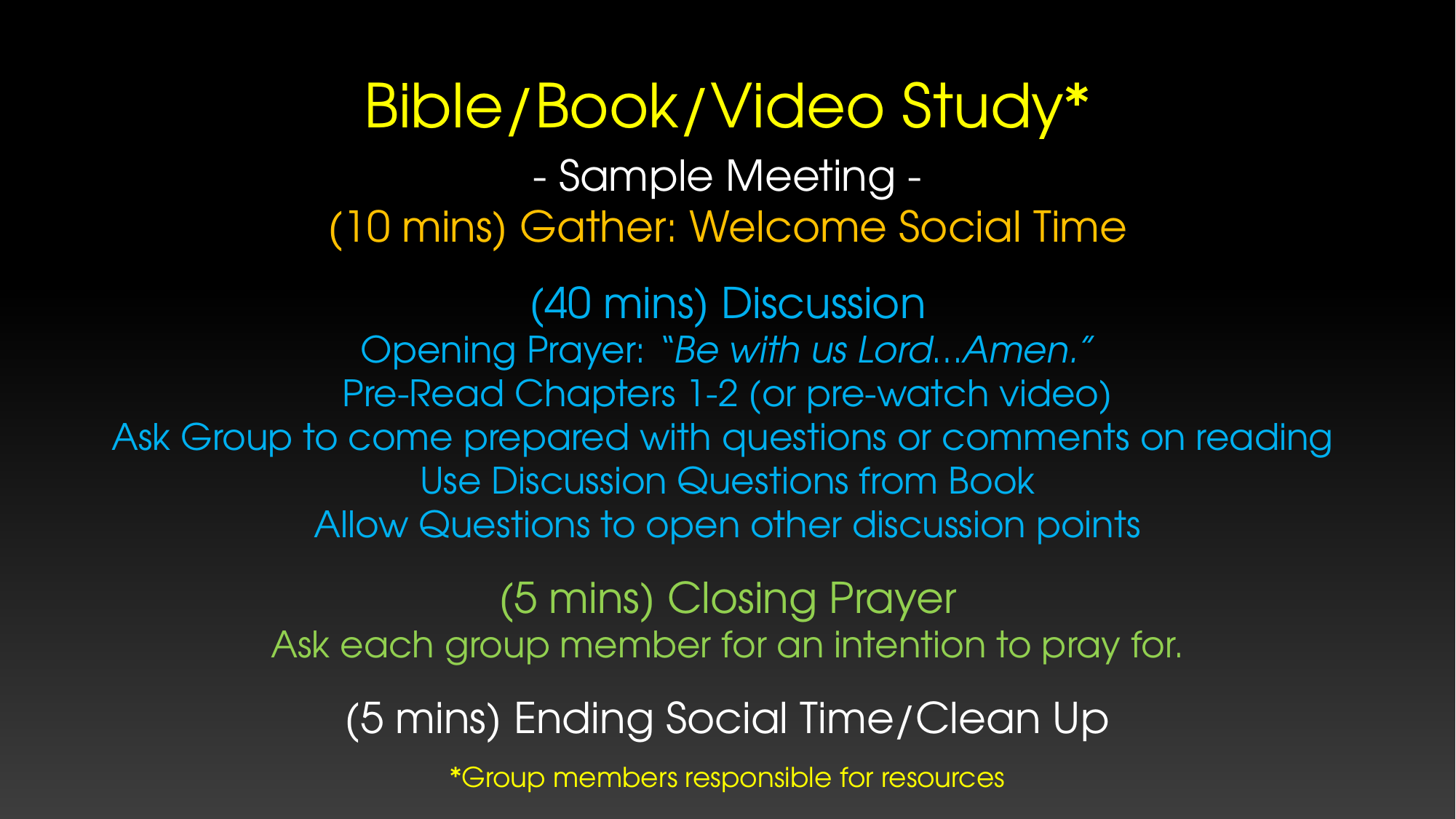

# Bible/Book/Video Study*
- Sample Meeting -
(10 mins) Gather: Welcome Social Time

(40 mins) Discussion
Opening Prayer: “Be with us Lord…Amen.”
Pre-Read Chapters 1-2 (or pre-watch video)
Ask Group to come prepared with questions or comments on reading
Use Discussion Questions from Book
Allow Questions to open other discussion points

(5 mins) Closing Prayer
Ask each group member for an intention to pray for.

(5 mins) Ending Social Time/Clean Up

*Group members responsible for resources